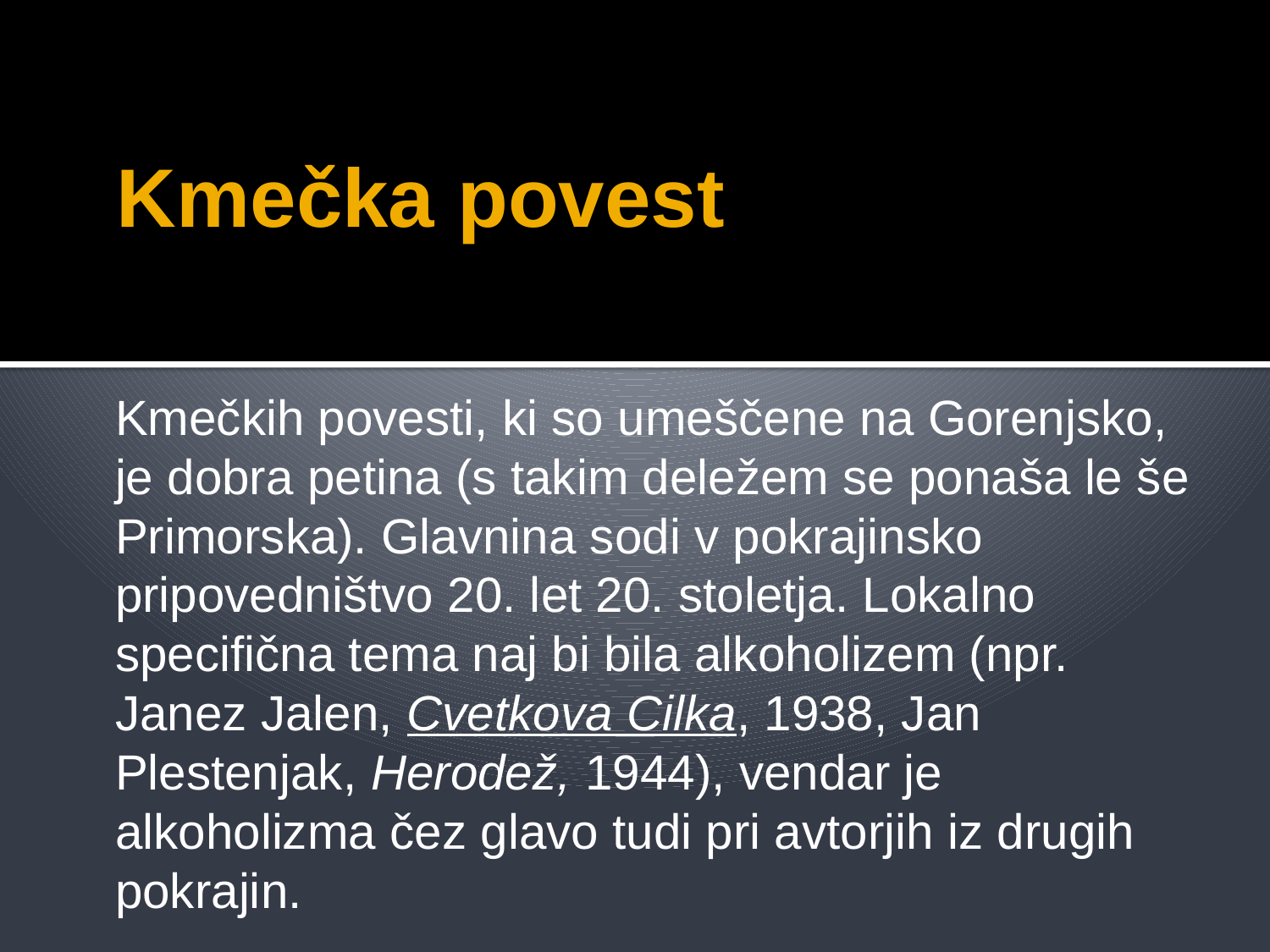

# Kmečka povest
Kmečkih povesti, ki so umeščene na Gorenjsko, je dobra petina (s takim deležem se ponaša le še Primorska). Glavnina sodi v pokrajinsko pripovedništvo 20. let 20. stoletja. Lokalno specifična tema naj bi bila alkoholizem (npr. Janez Jalen, Cvetkova Cilka, 1938, Jan Plestenjak, Herodež, 1944), vendar je alkoholizma čez glavo tudi pri avtorjih iz drugih pokrajin.